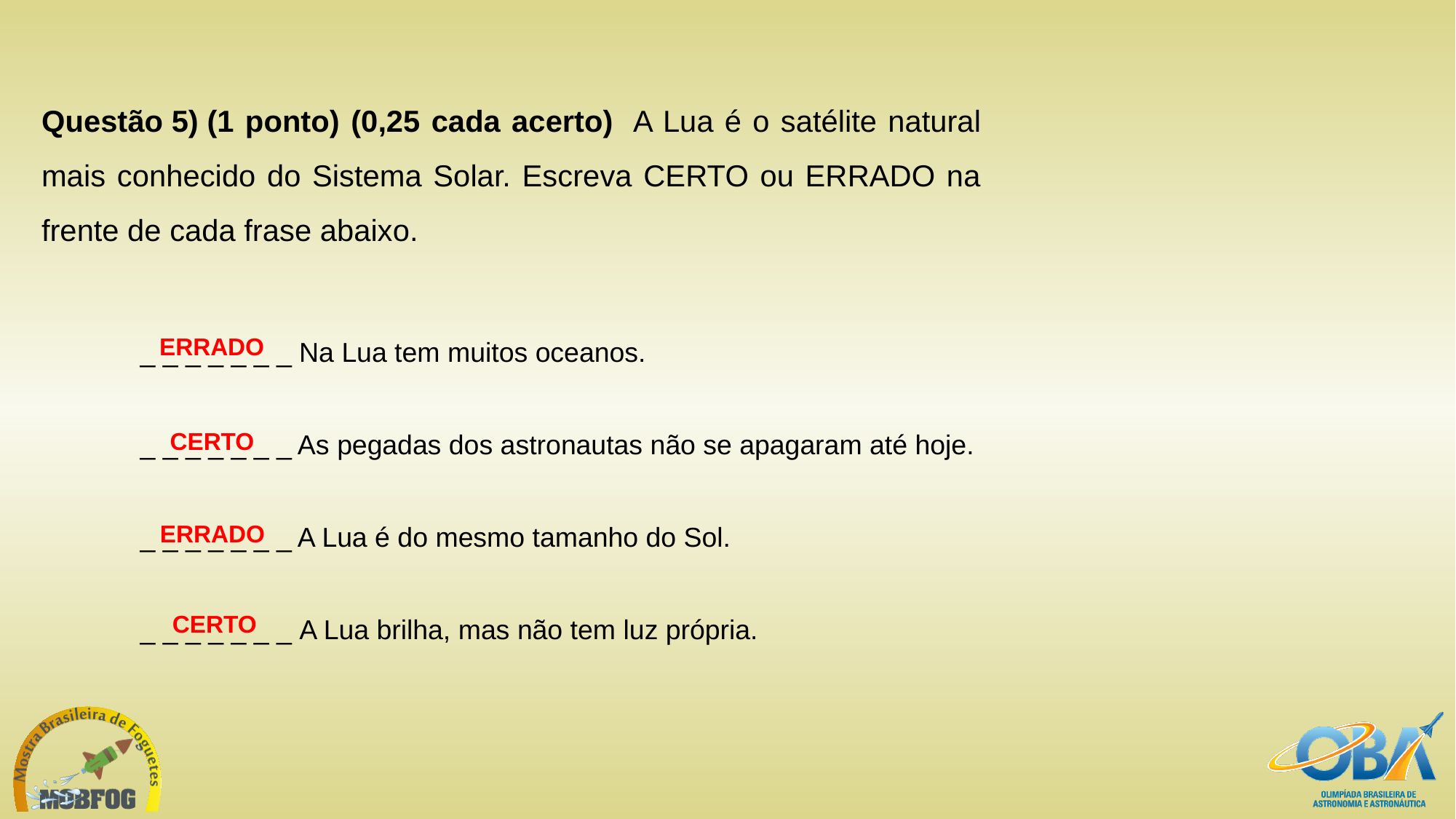

Questão 5) (1 ponto) (0,25 cada acerto)  A Lua é o satélite natural mais conhecido do Sistema Solar. Escreva CERTO ou ERRADO na frente de cada frase abaixo.
|  | \_ \_ \_ \_ \_ \_ \_ Na Lua tem muitos oceanos. |
| --- | --- |
|  | \_ \_ \_ \_ \_ \_ \_ As pegadas dos astronautas não se apagaram até hoje. |
|  | \_ \_ \_ \_ \_ \_ \_ A Lua é do mesmo tamanho do Sol. |
|  | \_ \_ \_ \_ \_ \_ \_ A Lua brilha, mas não tem luz própria. |
ERRADO
CERTO
ERRADO
CERTO